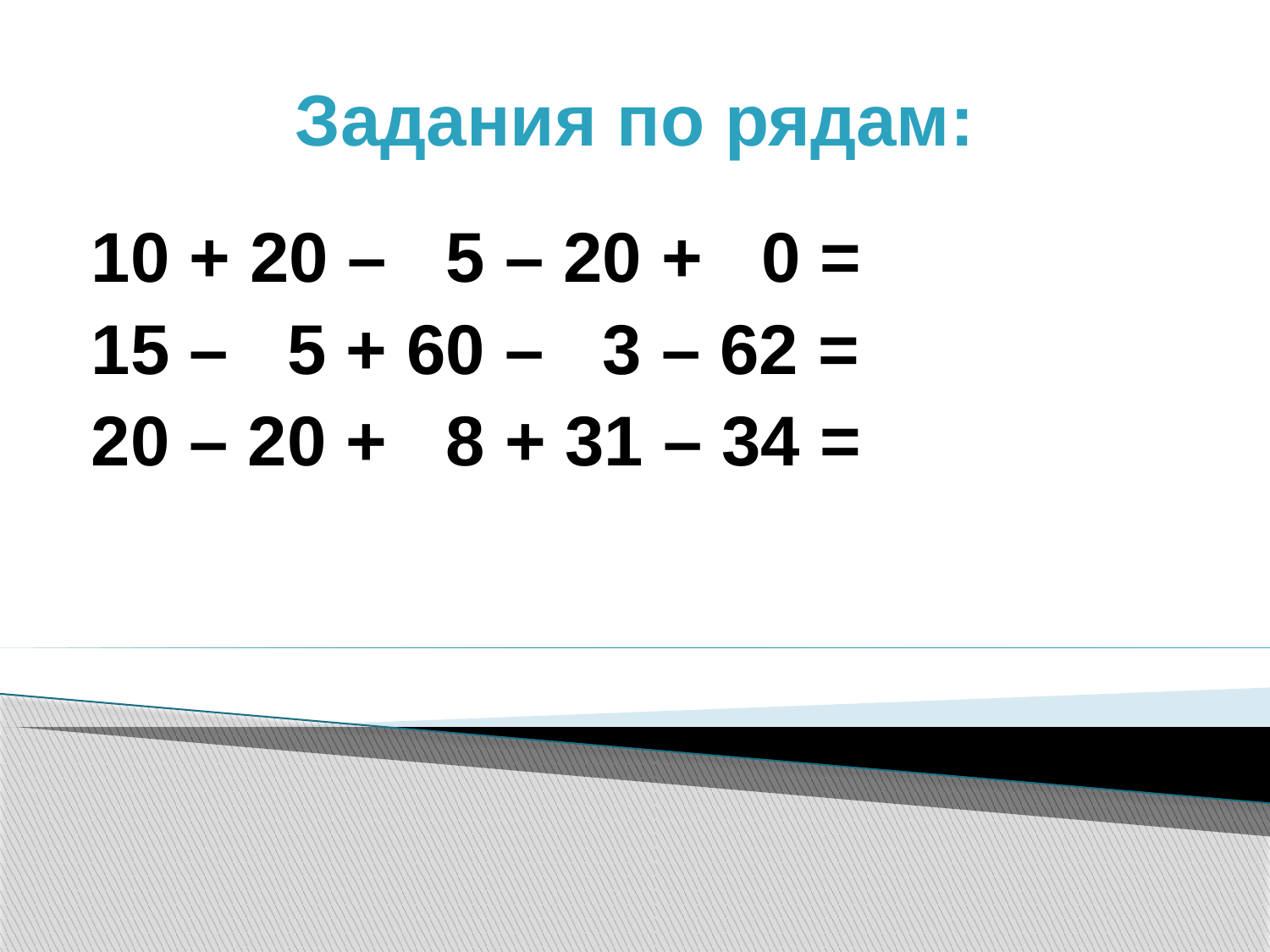

Задания по рядам:
10 + 20 –   5 – 20 +   0 =
15 –   5 + 60 –   3 – 62 =
20 – 20 +   8 + 31 – 34 =